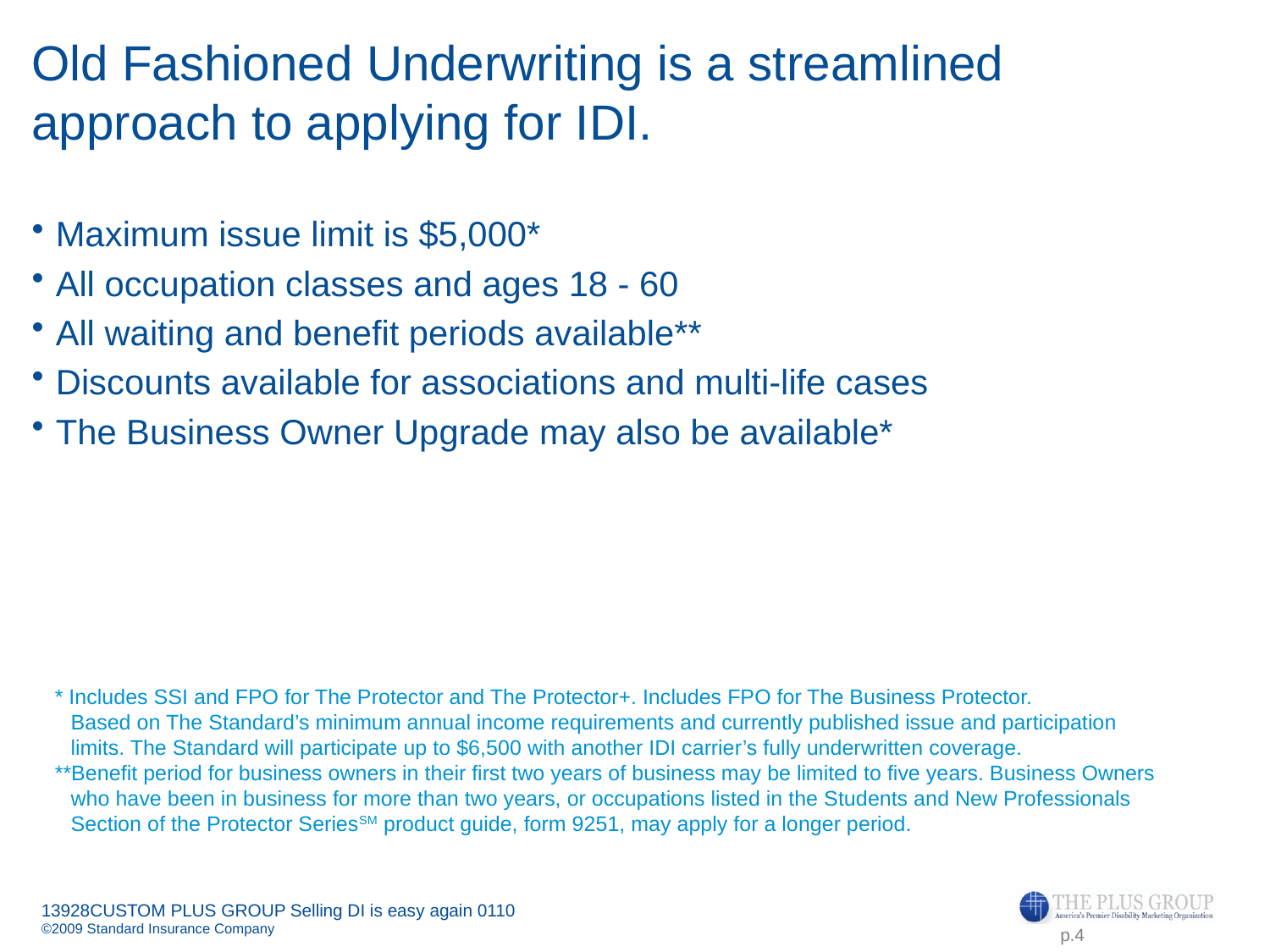

# Old Fashioned Underwriting is a streamlined approach to applying for IDI.
Maximum issue limit is $5,000*
All occupation classes and ages 18 - 60
All waiting and benefit periods available**
Discounts available for associations and multi-life cases
The Business Owner Upgrade may also be available*
* Includes SSI and FPO for The Protector and The Protector+. Includes FPO for The Business Protector.
Based on The Standard’s minimum annual income requirements and currently published issue and participation limits. The Standard will participate up to $6,500 with another IDI carrier’s fully underwritten coverage.
**Benefit period for business owners in their first two years of business may be limited to five years. Business Owners who have been in business for more than two years, or occupations listed in the Students and New Professionals Section of the Protector SeriesSM product guide, form 9251, may apply for a longer period.
p.4